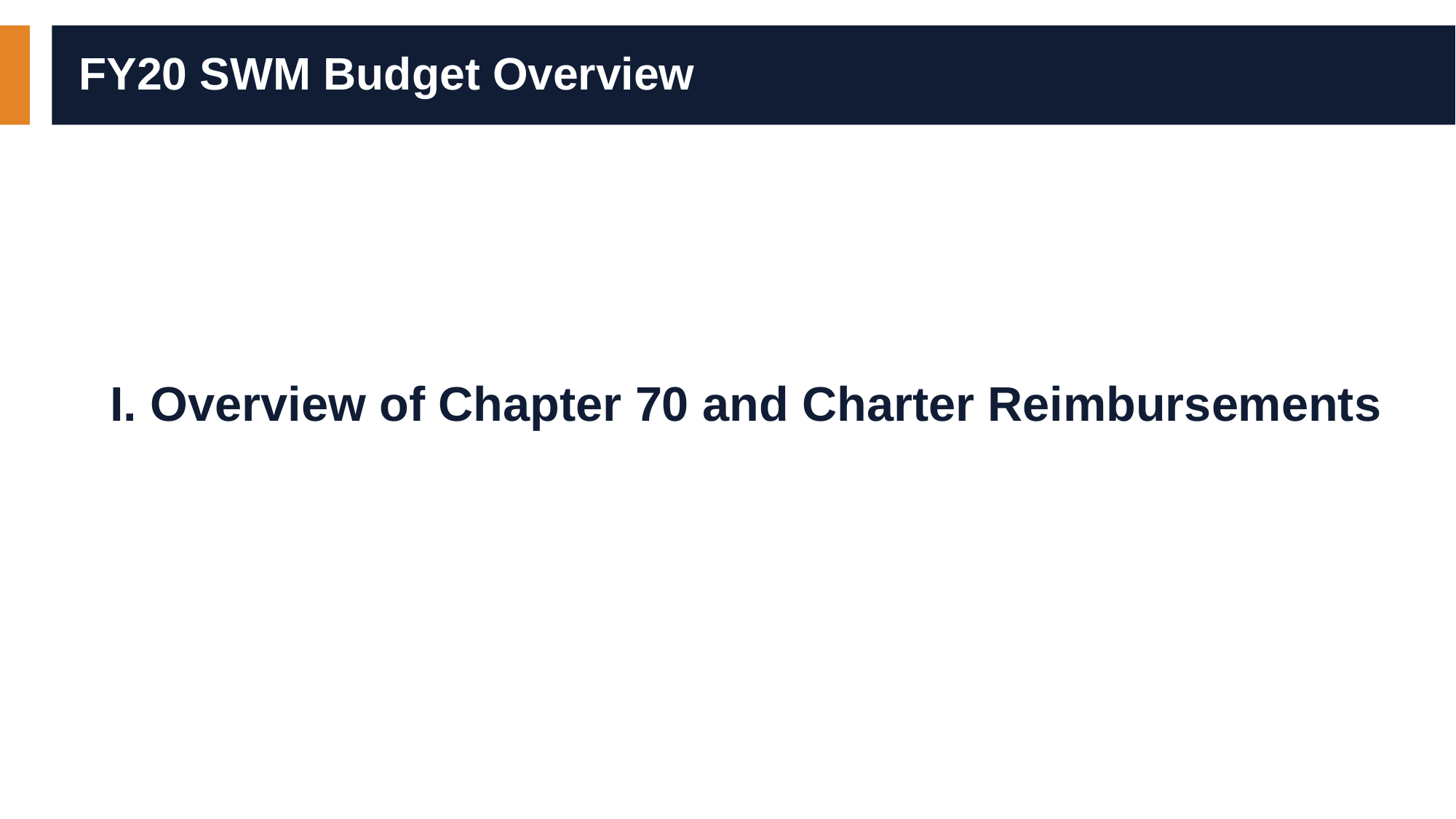

# FY20 SWM Budget Overview

I. Overview of Chapter 70 and Charter Reimbursements